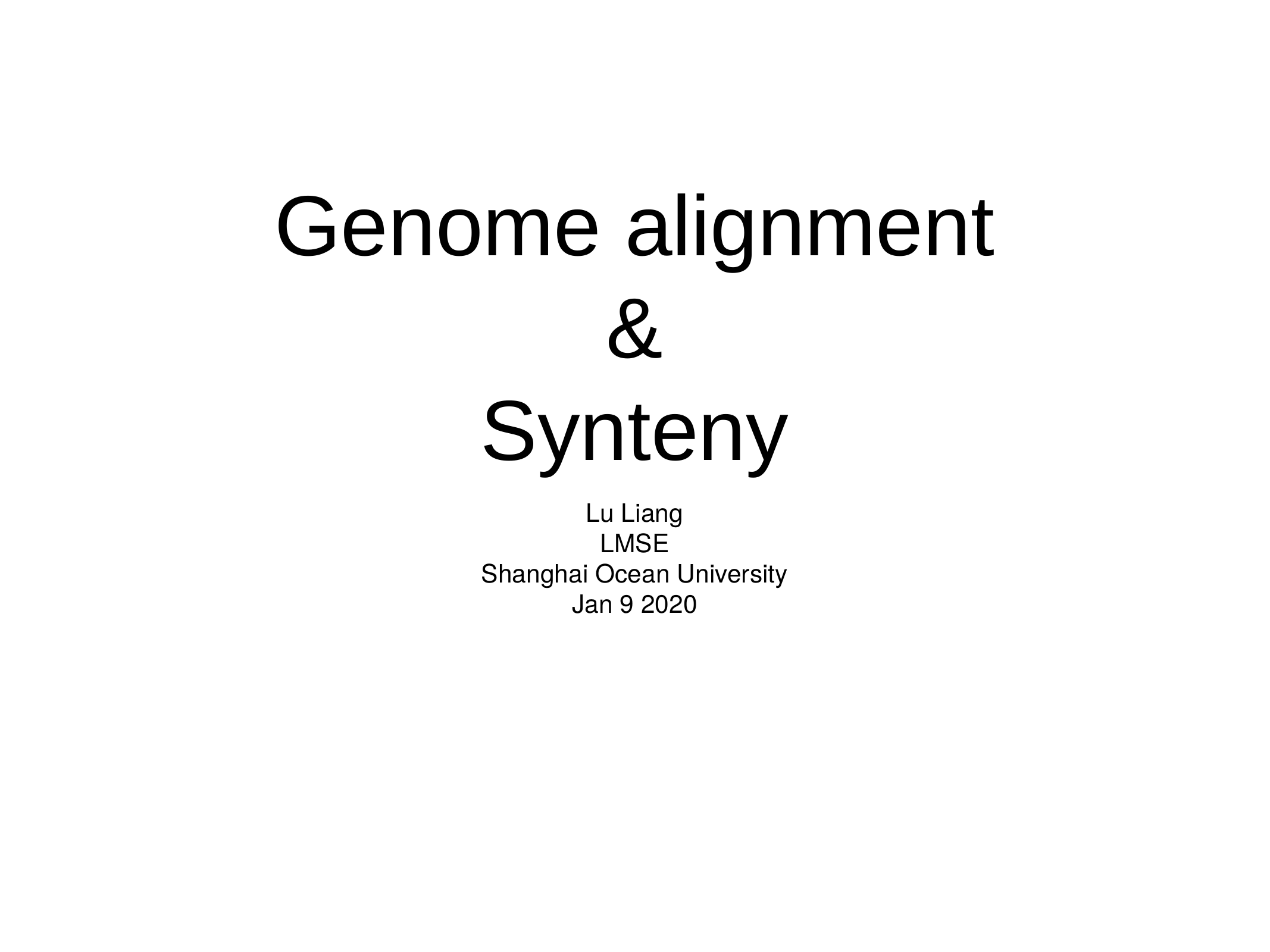

# Genome alignment
&
Synteny
Lu Liang
LMSE
Shanghai Ocean University
Jan 9 2020